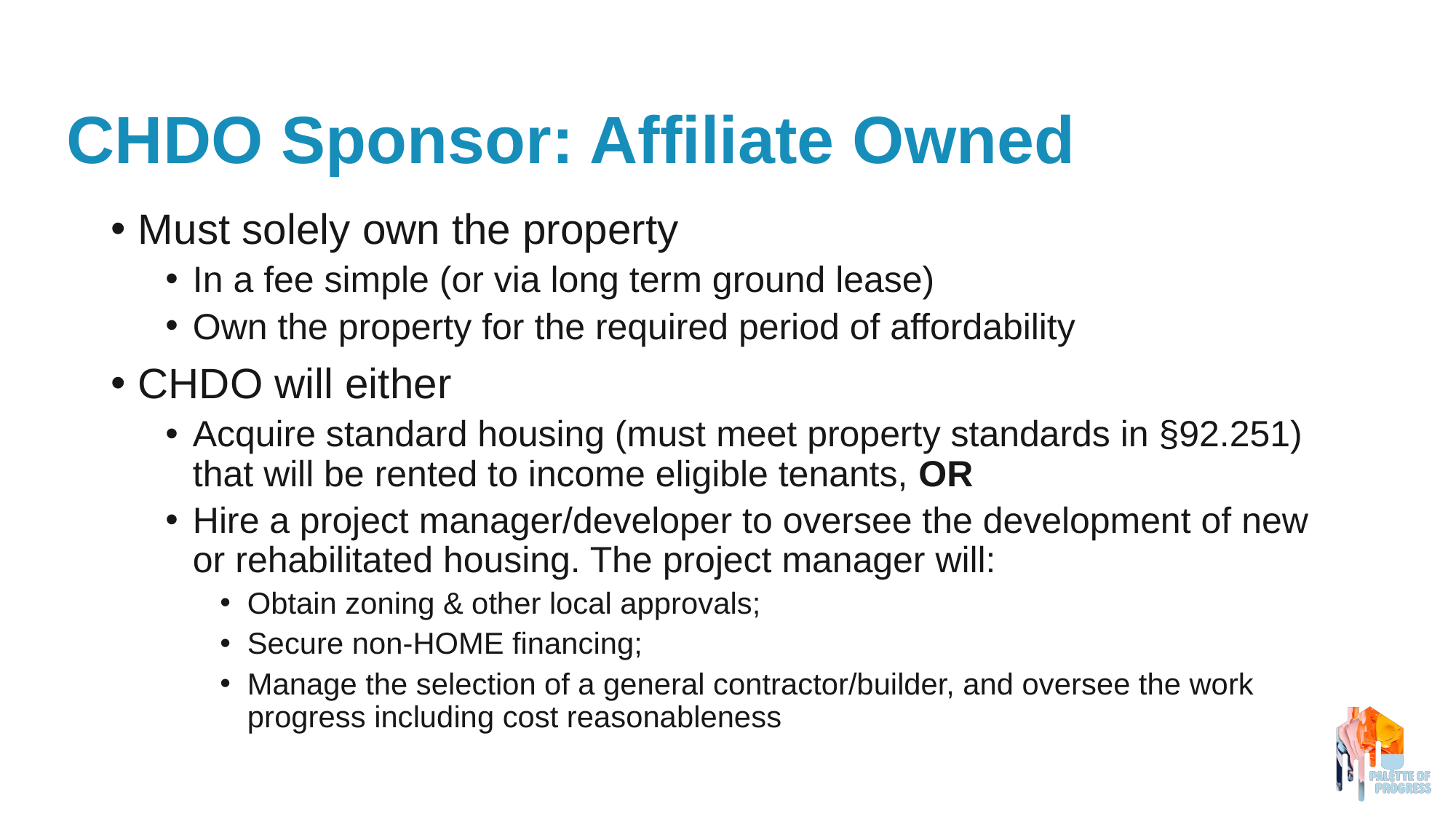

# CHDO Sponsor: Affiliate Owned
Must solely own the property
In a fee simple (or via long term ground lease)
Own the property for the required period of affordability
CHDO will either
Acquire standard housing (must meet property standards in §92.251) that will be rented to income eligible tenants, OR
Hire a project manager/developer to oversee the development of new or rehabilitated housing. The project manager will:
Obtain zoning & other local approvals;
Secure non-HOME financing;
Manage the selection of a general contractor/builder, and oversee the work progress including cost reasonableness